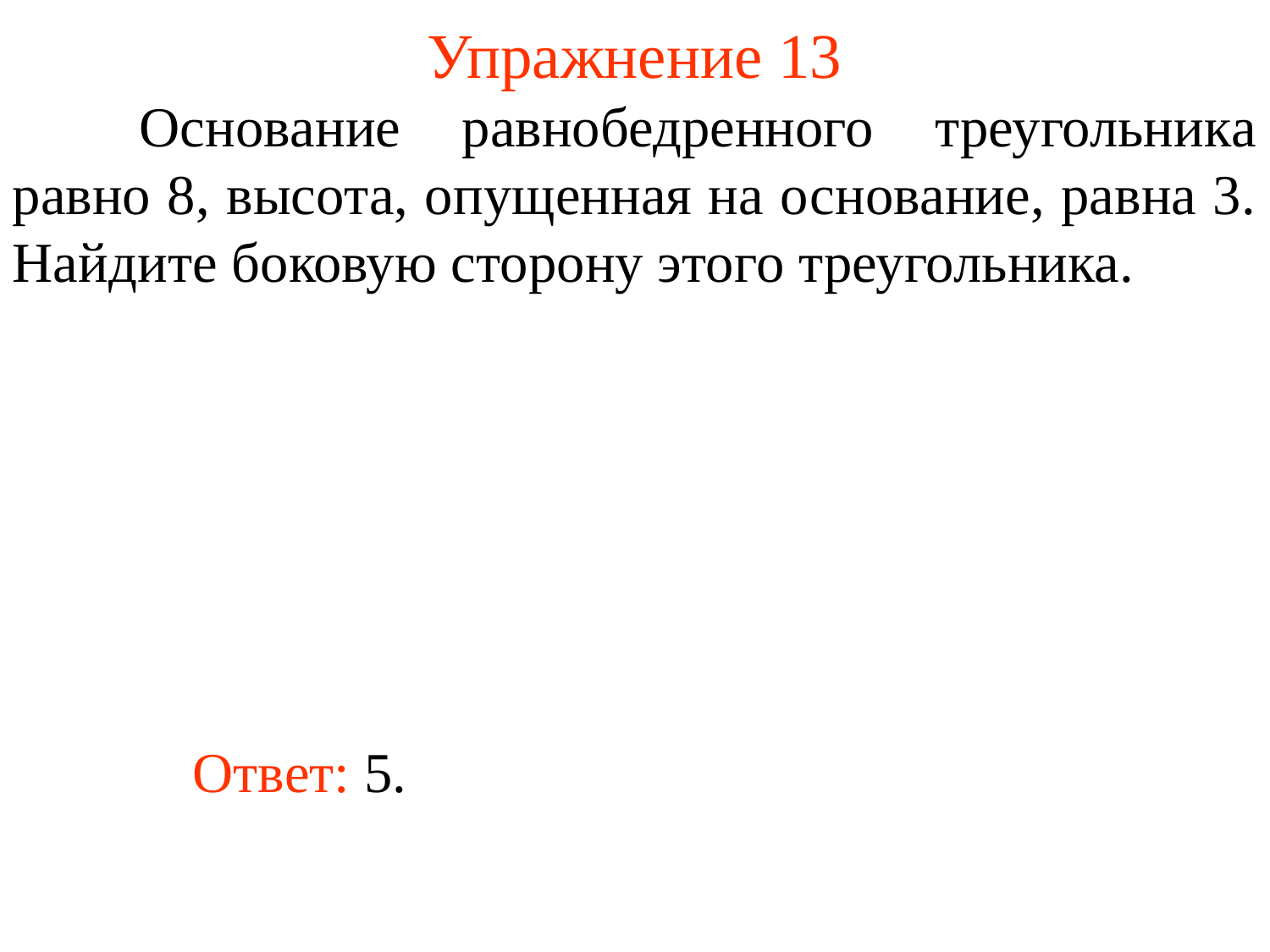

# Упражнение 13
	Основание равнобедренного треугольника равно 8, высота, опущенная на основание, равна 3. Найдите боковую сторону этого треугольника.
Ответ: 5.